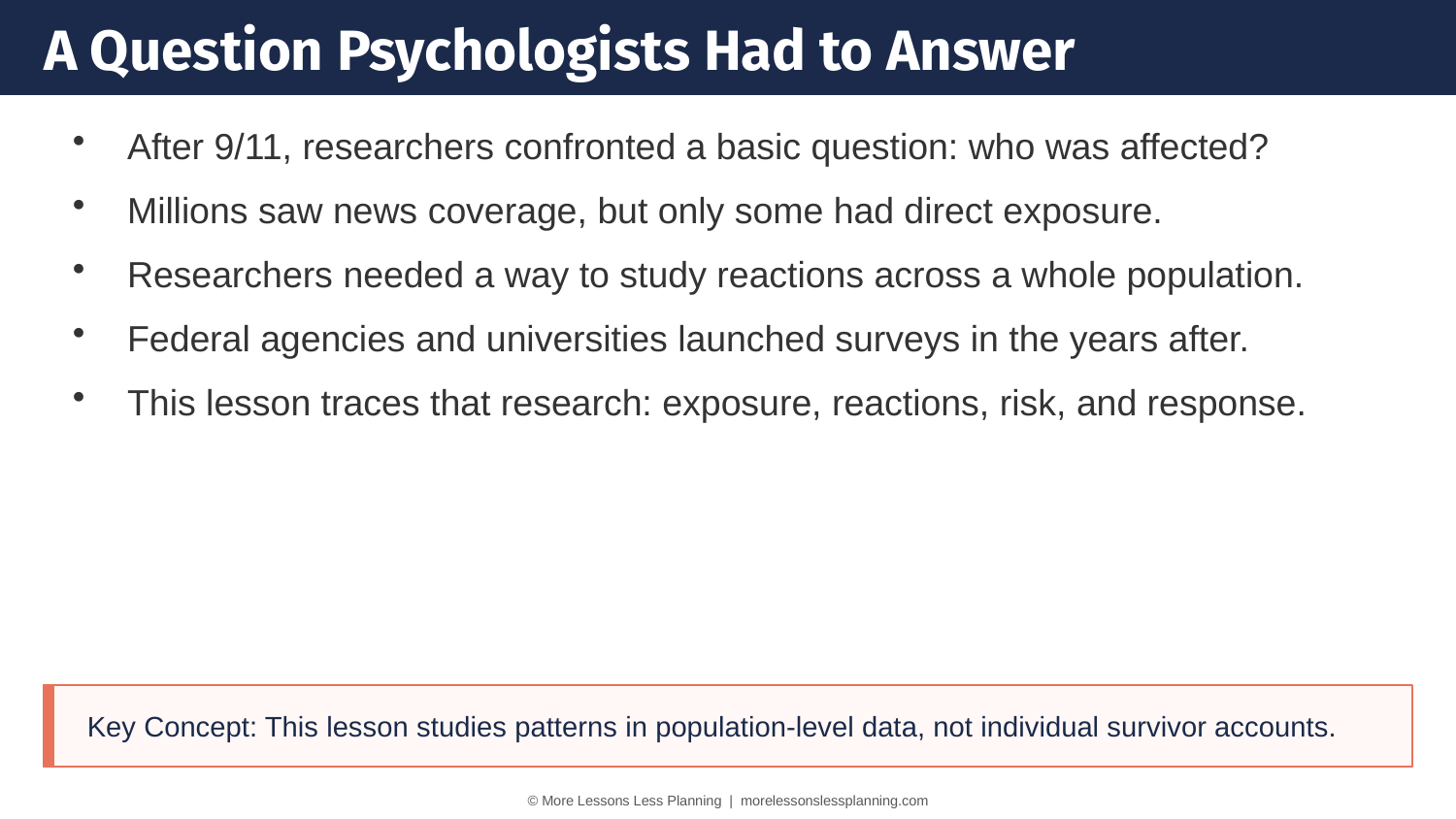

A Question Psychologists Had to Answer
After 9/11, researchers confronted a basic question: who was affected?
Millions saw news coverage, but only some had direct exposure.
Researchers needed a way to study reactions across a whole population.
Federal agencies and universities launched surveys in the years after.
This lesson traces that research: exposure, reactions, risk, and response.

Key Concept: This lesson studies patterns in population-level data, not individual survivor accounts.
© More Lessons Less Planning  |  morelessonslessplanning.com